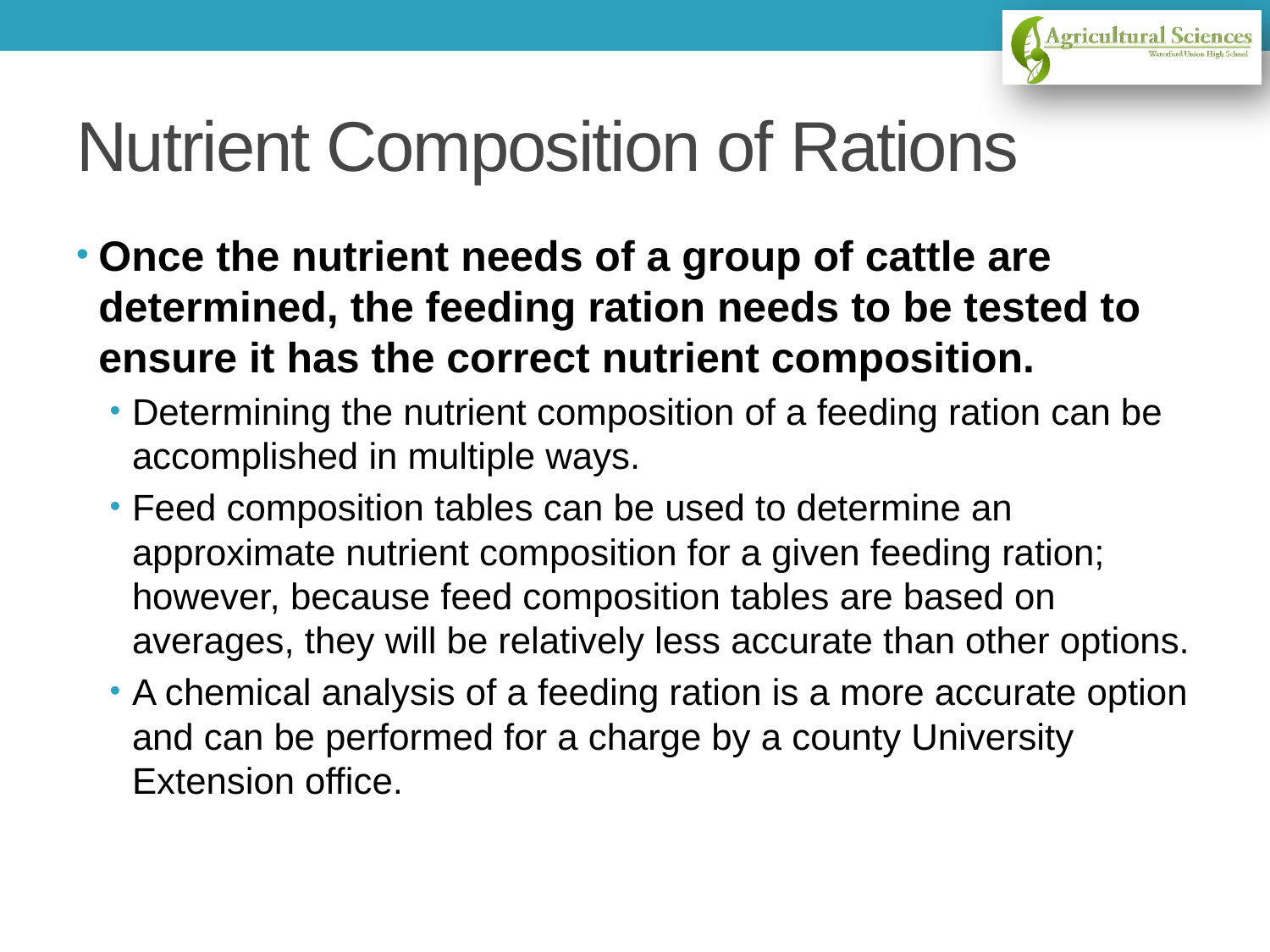

# Nutrient Composition of Rations
Once the nutrient needs of a group of cattle are determined, the feeding ration needs to be tested to ensure it has the correct nutrient composition.
Determining the nutrient composition of a feeding ration can be accomplished in multiple ways.
Feed composition tables can be used to determine an approximate nutrient composition for a given feeding ration; however, because feed composition tables are based on averages, they will be relatively less accurate than other options.
A chemical analysis of a feeding ration is a more accurate option and can be performed for a charge by a county University Extension office.